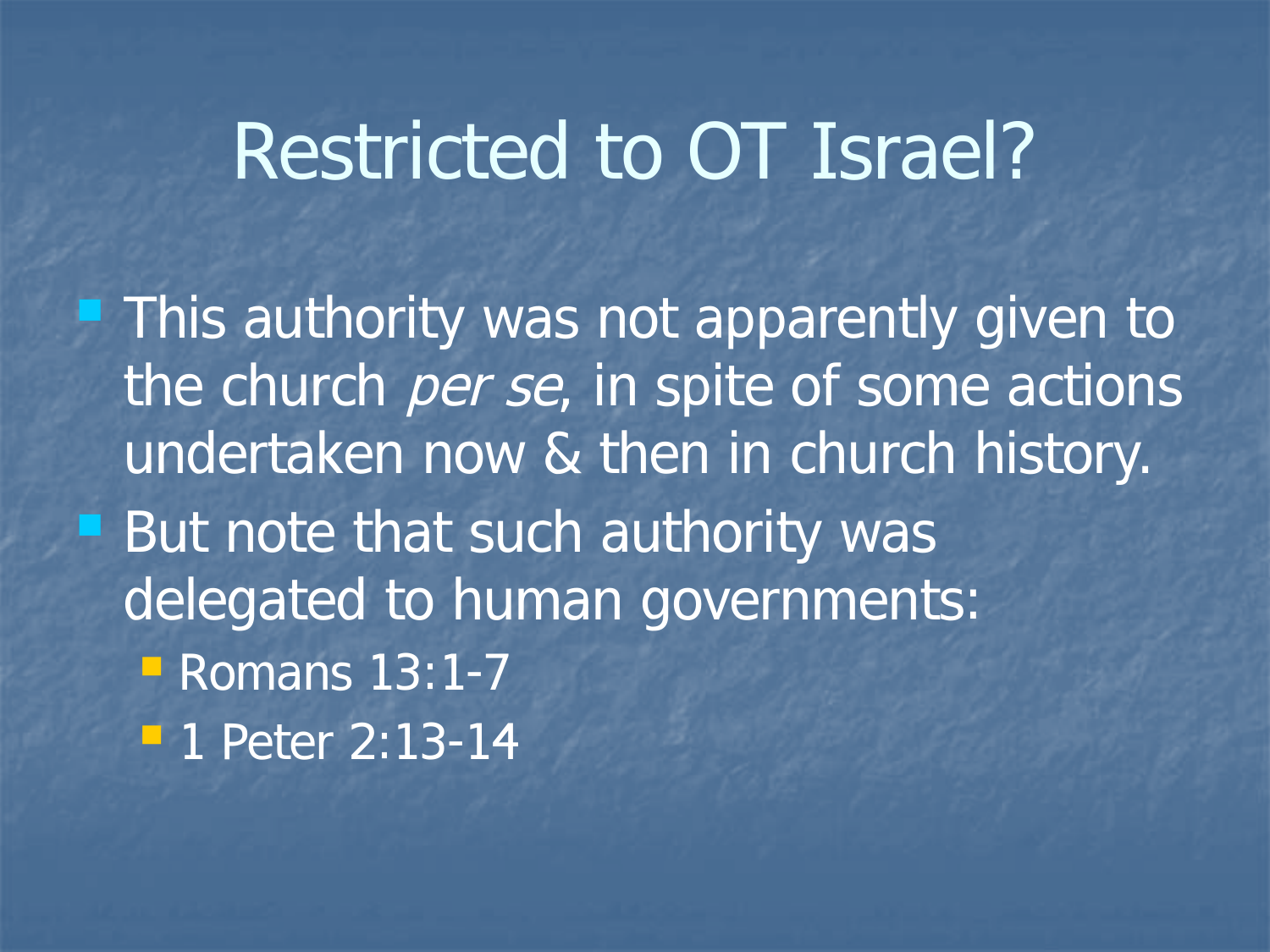

# Restricted to OT Israel?
This authority was not apparently given to the church per se, in spite of some actions undertaken now & then in church history.
But note that such authority was delegated to human governments:
Romans 13:1-7
1 Peter 2:13-14